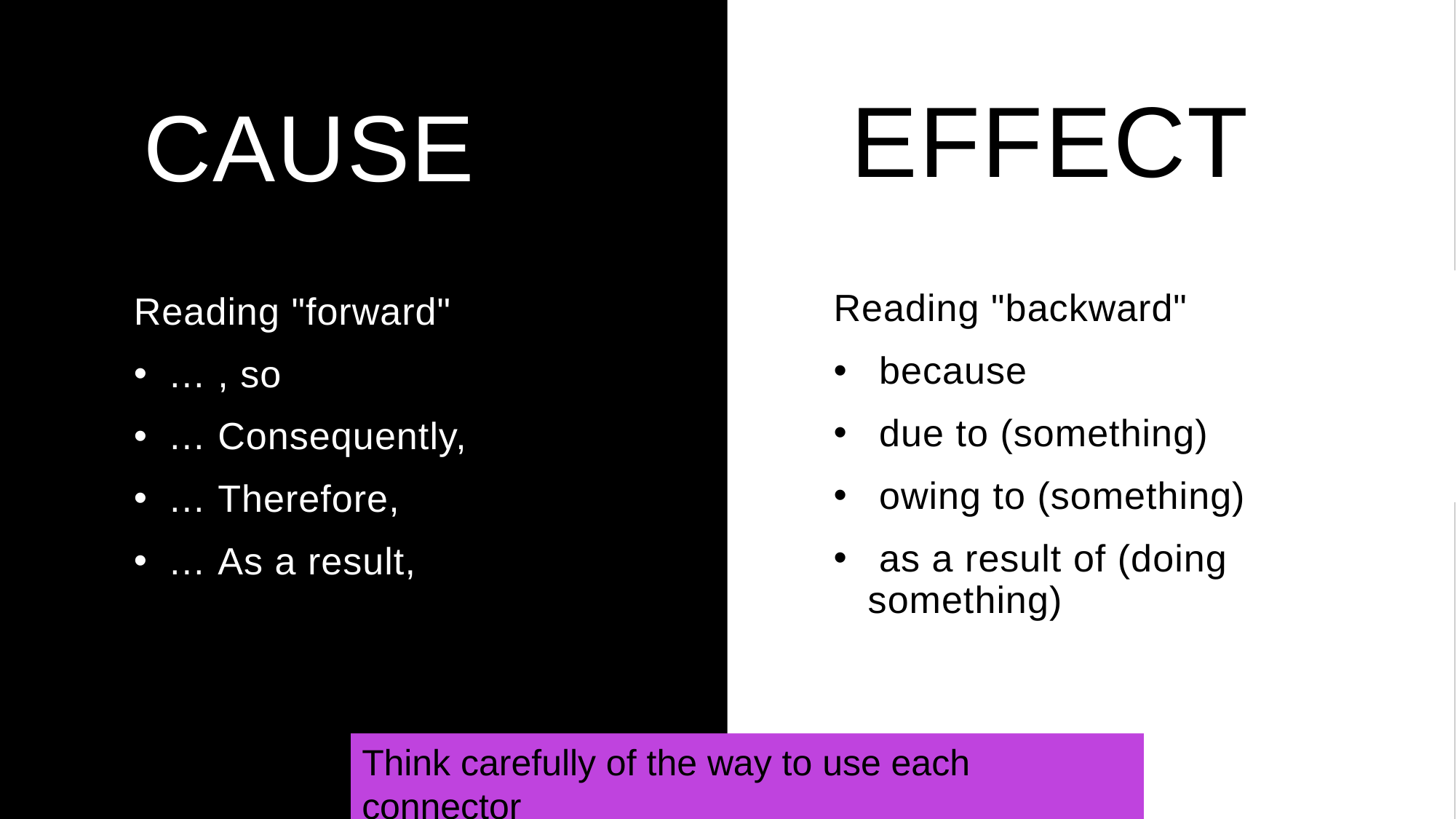

# effect
Cause
Reading "backward"
 because
 due to (something)
 owing to (something)
 as a result of (doing something)

Reading "forward"
… , so
… Consequently,
… Therefore,
… As a result,

Think carefully of the way to use each connector